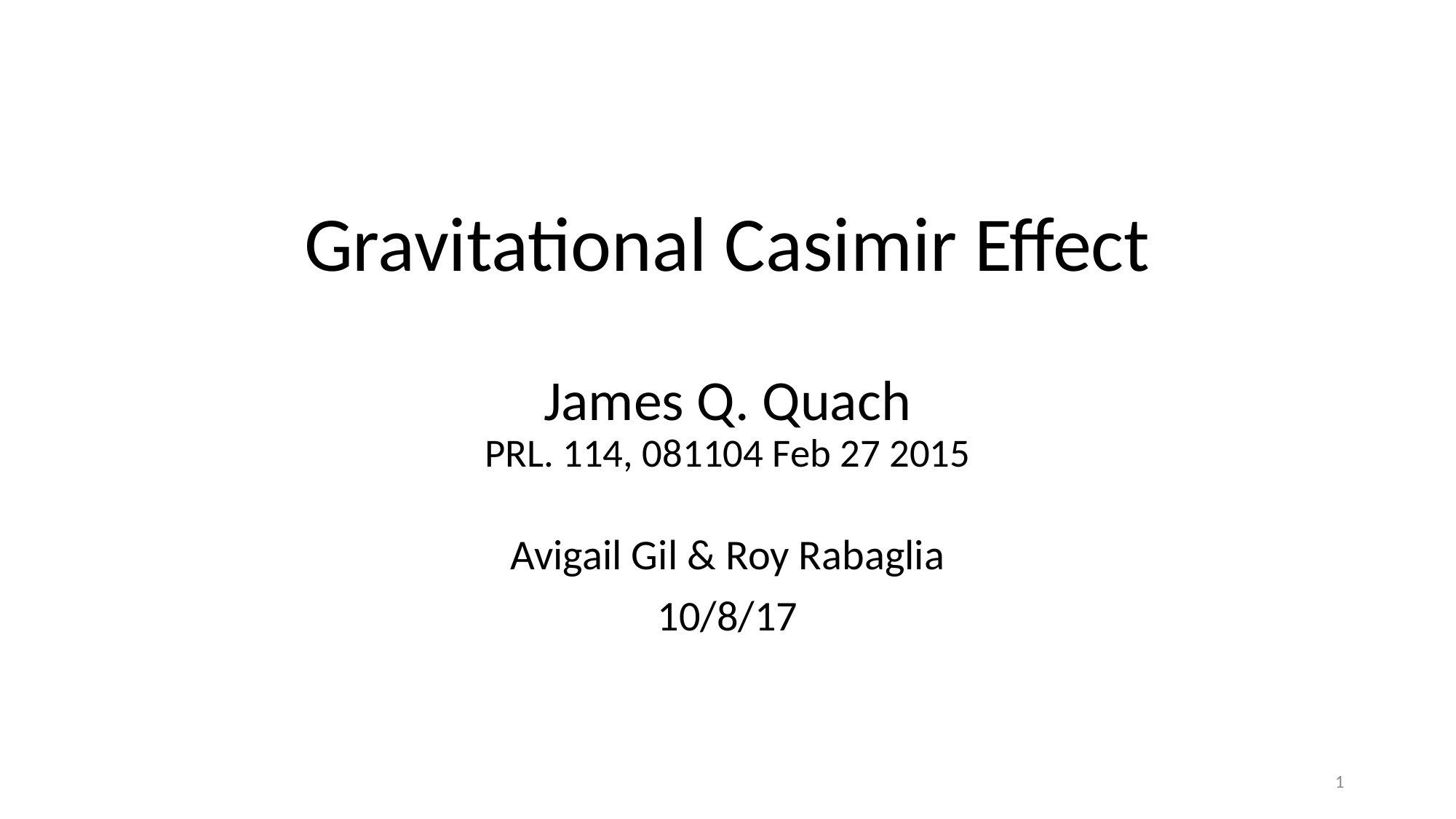

# Gravitational Casimir Effect James Q. Quach PRL. 114, 081104 Feb 27 2015
Avigail Gil & Roy Rabaglia
10/8/17
1